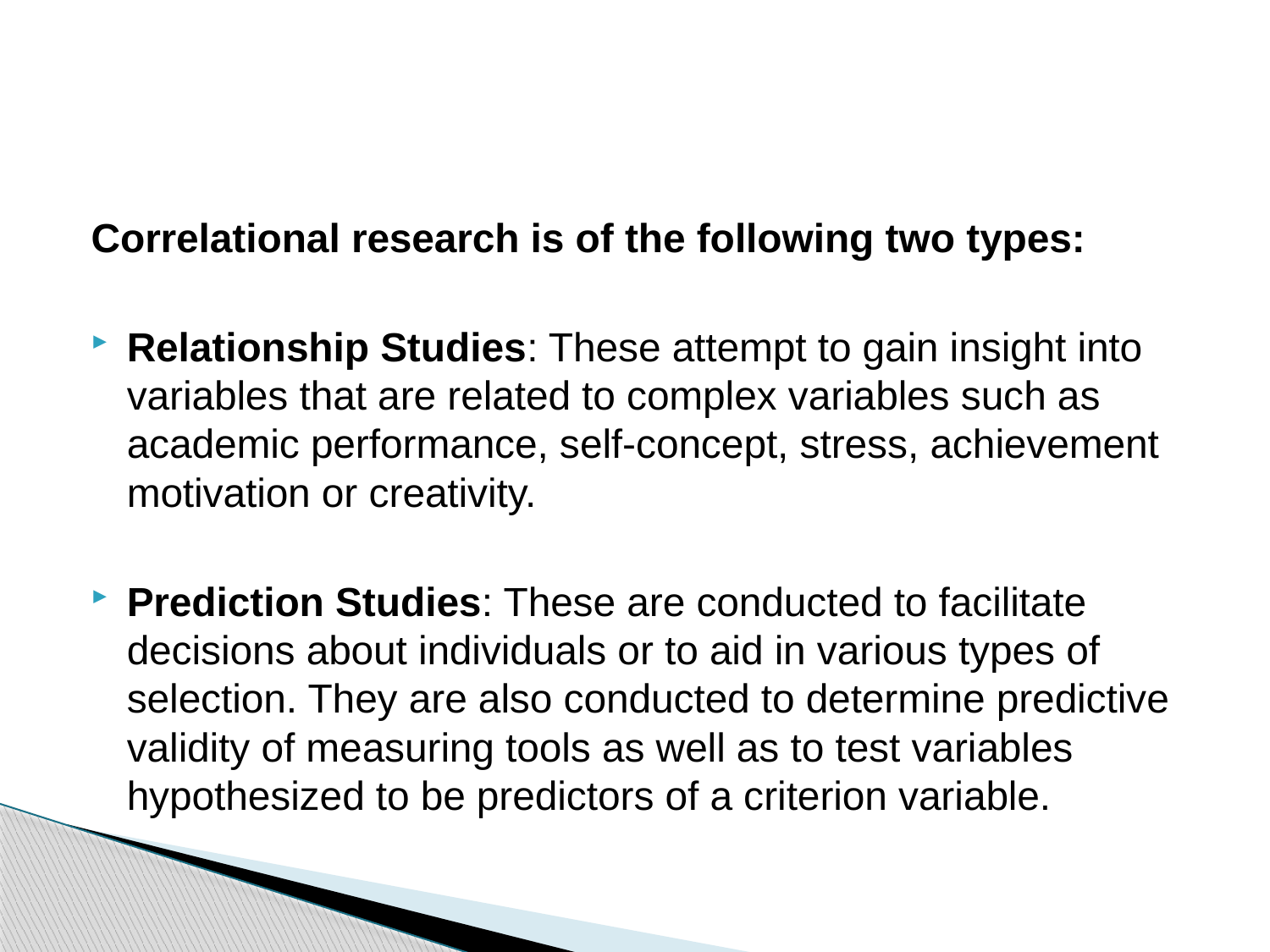

#
Correlational research is of the following two types:

Relationship Studies: These attempt to gain insight into variables that are related to complex variables such as academic performance, self-concept, stress, achievement motivation or creativity.

Prediction Studies: These are conducted to facilitate decisions about individuals or to aid in various types of selection. They are also conducted to determine predictive validity of measuring tools as well as to test variables hypothesized to be predictors of a criterion variable.